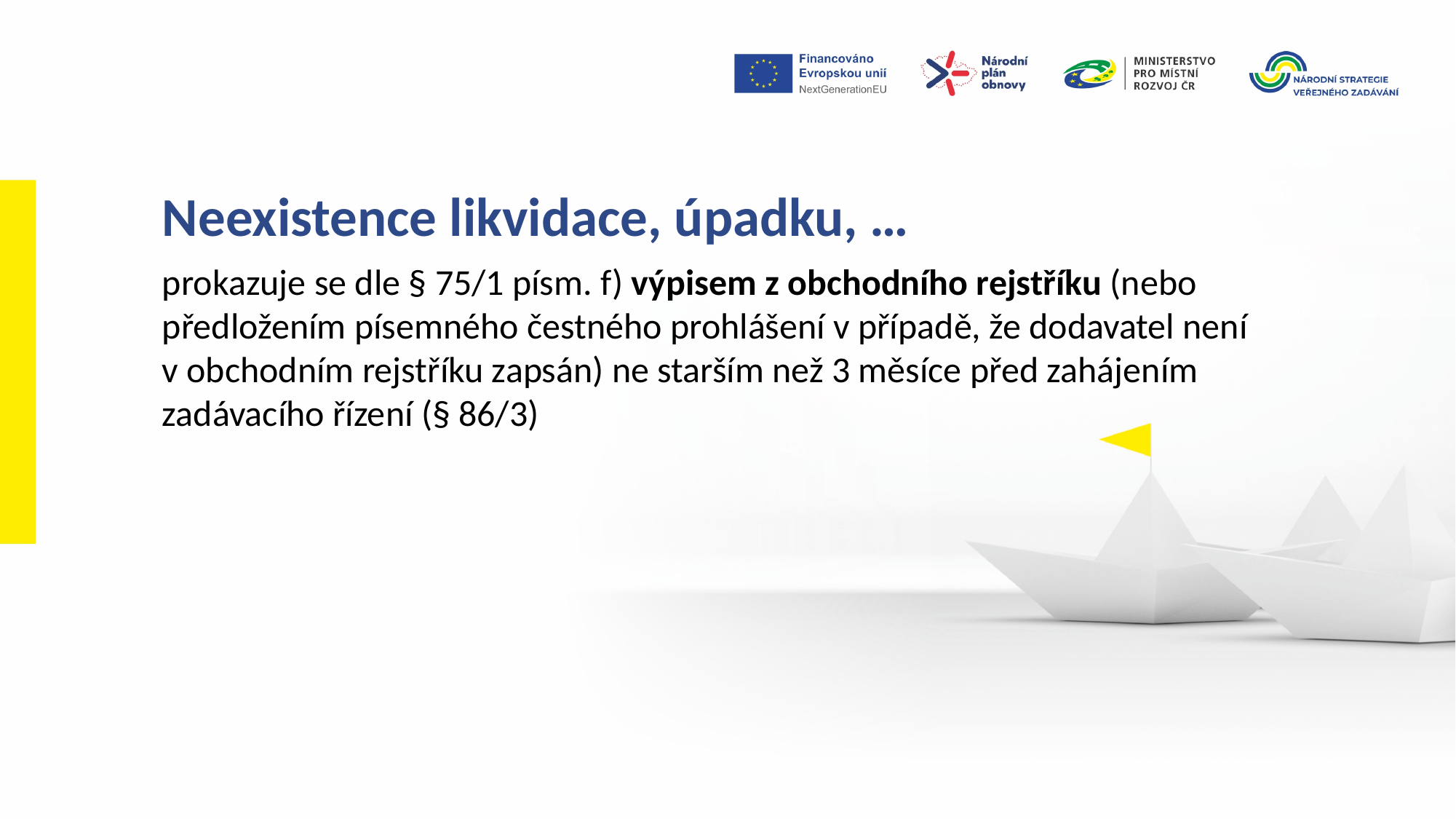

Neexistence likvidace, úpadku, …
prokazuje se dle § 75/1 písm. f) výpisem z obchodního rejstříku (nebo předložením písemného čestného prohlášení v případě, že dodavatel není v obchodním rejstříku zapsán) ne starším než 3 měsíce před zahájením zadávacího řízení (§ 86/3)